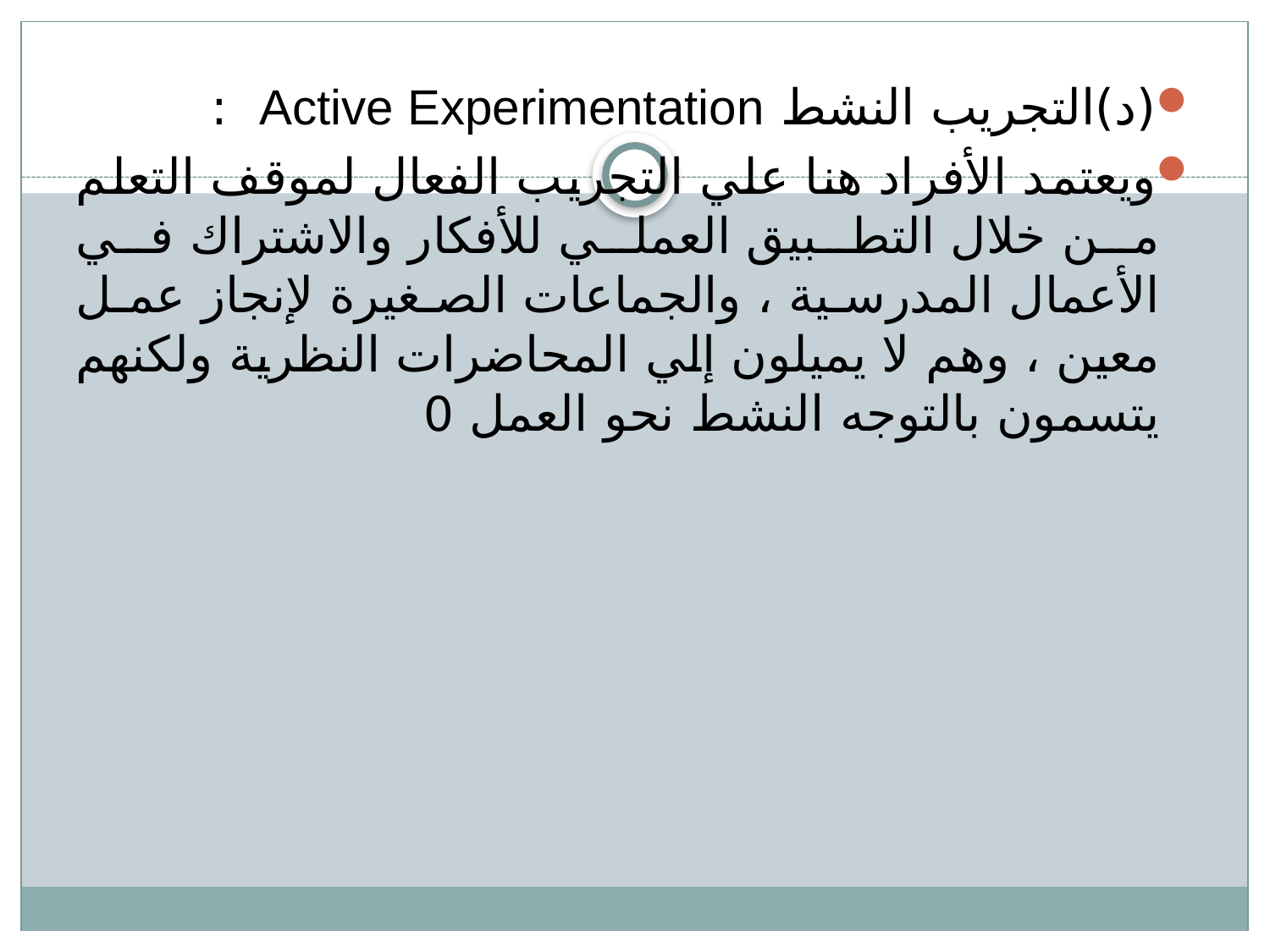

(د)التجريب النشط Active Experimentation  :
ويعتمد الأفراد هنا علي التجريب الفعال لموقف التعلم من خلال التطبيق العملي للأفكار والاشتراك في الأعمال المدرسية ، والجماعات الصغيرة لإنجاز عمل معين ، وهم لا يميلون إلي المحاضرات النظرية ولكنهم يتسمون بالتوجه النشط نحو العمل 0